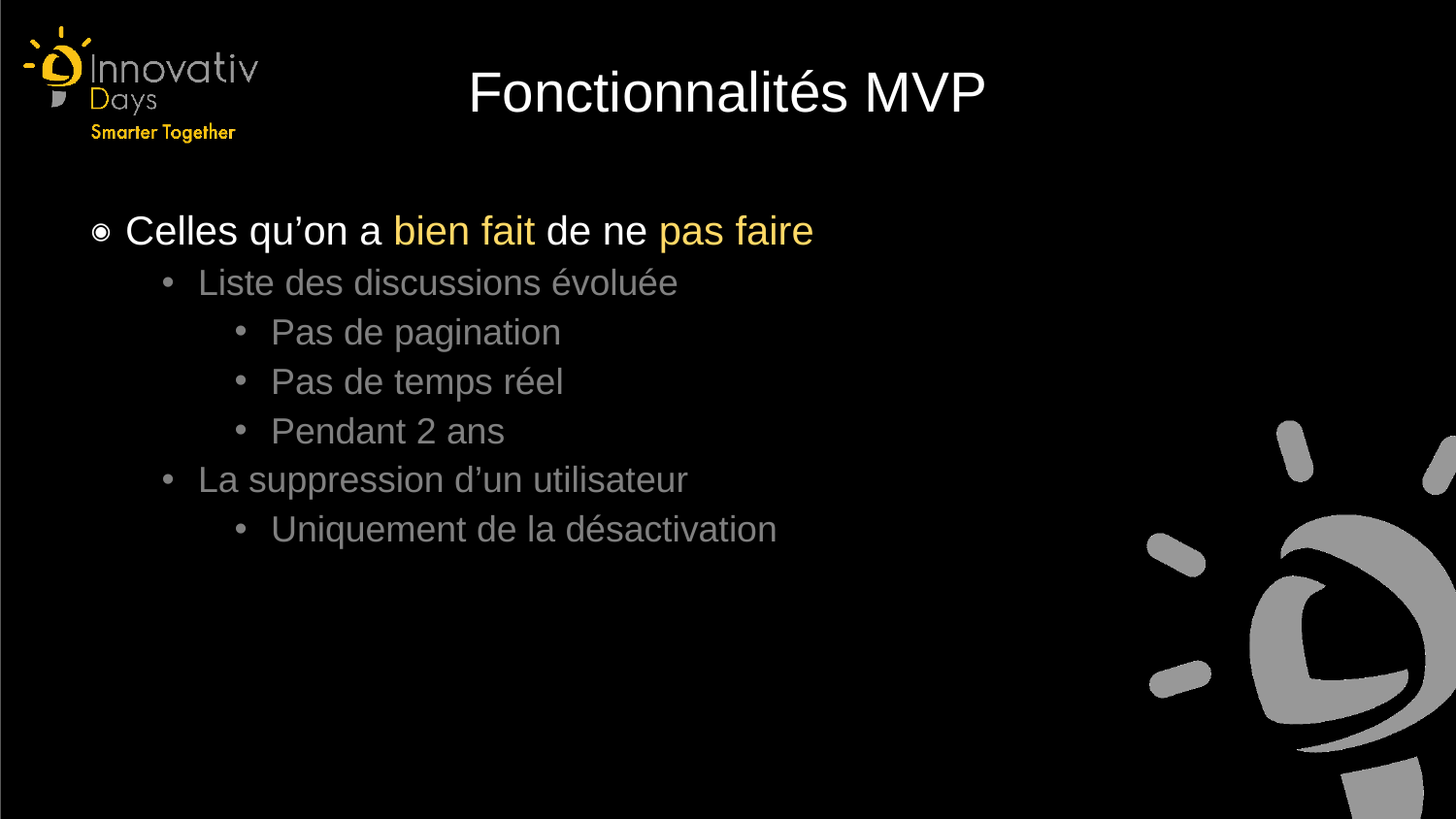

Fonctionnalités MVP
Celles qu’on a bien fait de ne pas faire
Liste des discussions évoluée
Pas de pagination
Pas de temps réel
Pendant 2 ans
La suppression d’un utilisateur
Uniquement de la désactivation